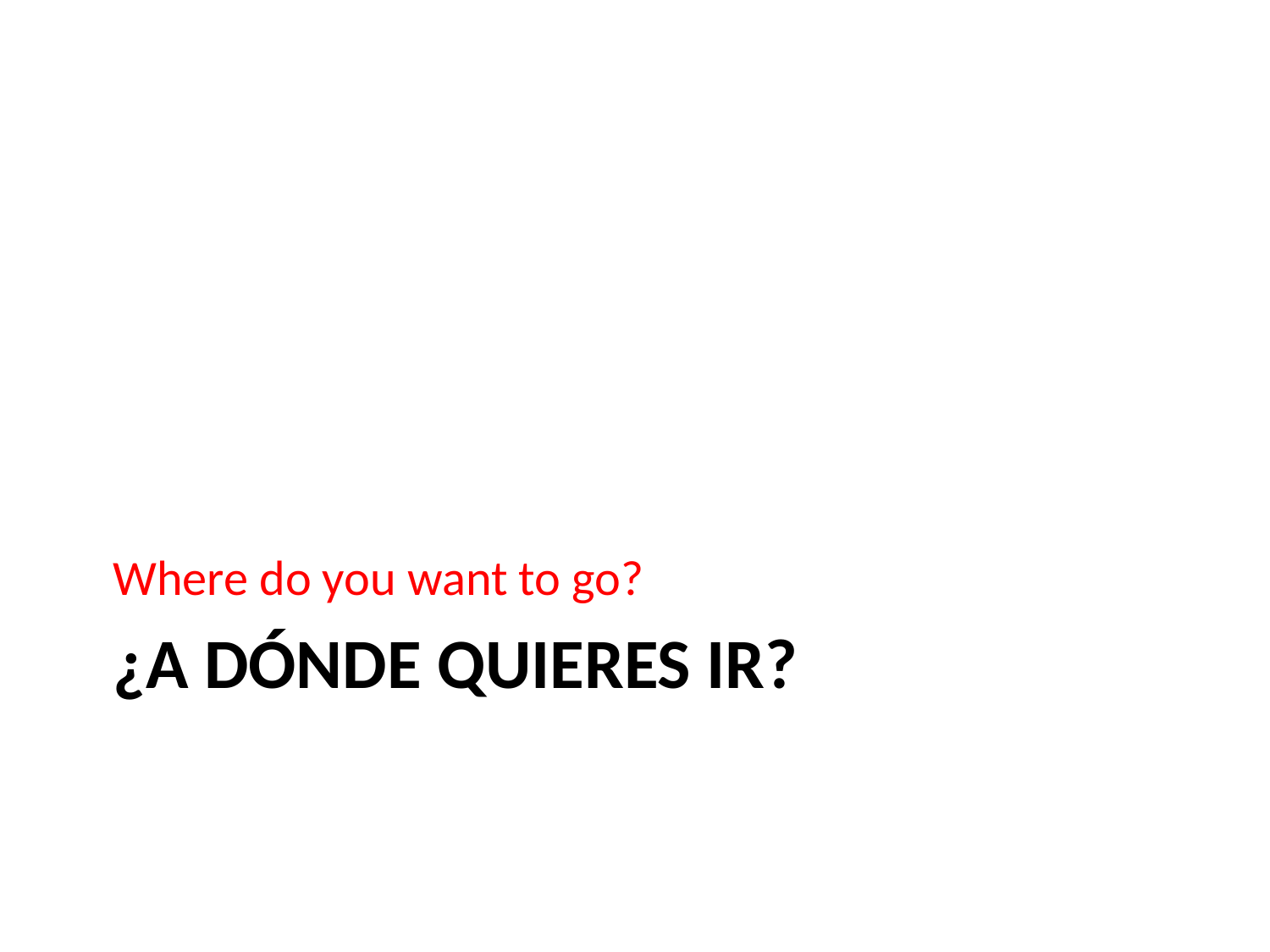

Where do you want to go?
# ¿a dÓnde quieres ir?